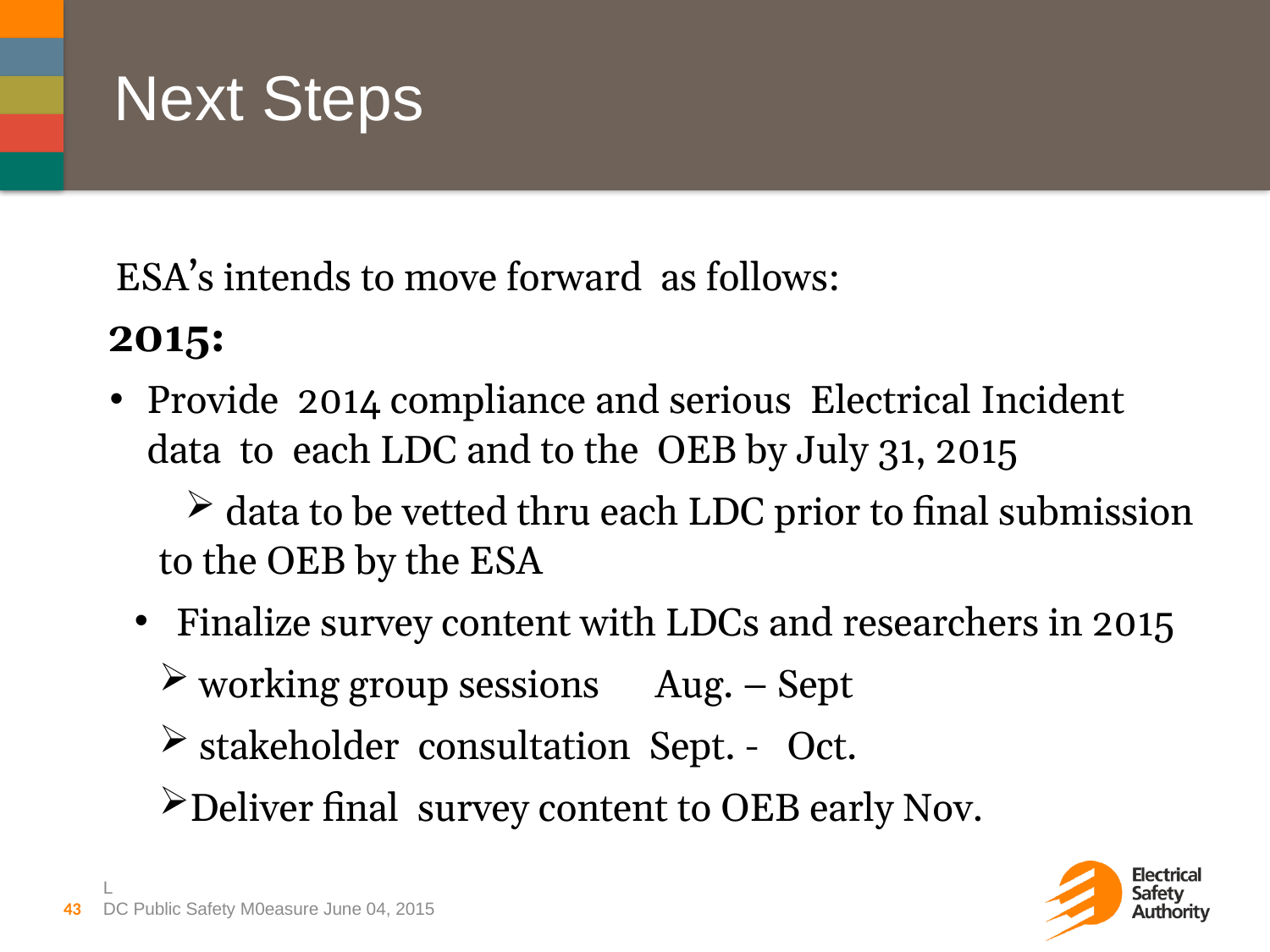

# Next Steps

      ESA’s intends to move forward  as follows:
     2015:
Provide  2014 compliance and serious  Electrical Incident data  to  each LDC and to the  OEB by July 31, 2015
 data to be vetted thru each LDC prior to final submission to the OEB by the ESA
   Finalize survey content with LDCs and researchers in 2015
 working group sessions      Aug. – Sept
 stakeholder  consultation  Sept. -   Oct.
Deliver final  survey content to OEB early Nov.

   Subsequent years
43
L
DC Public Safety M0easure June 04, 2015